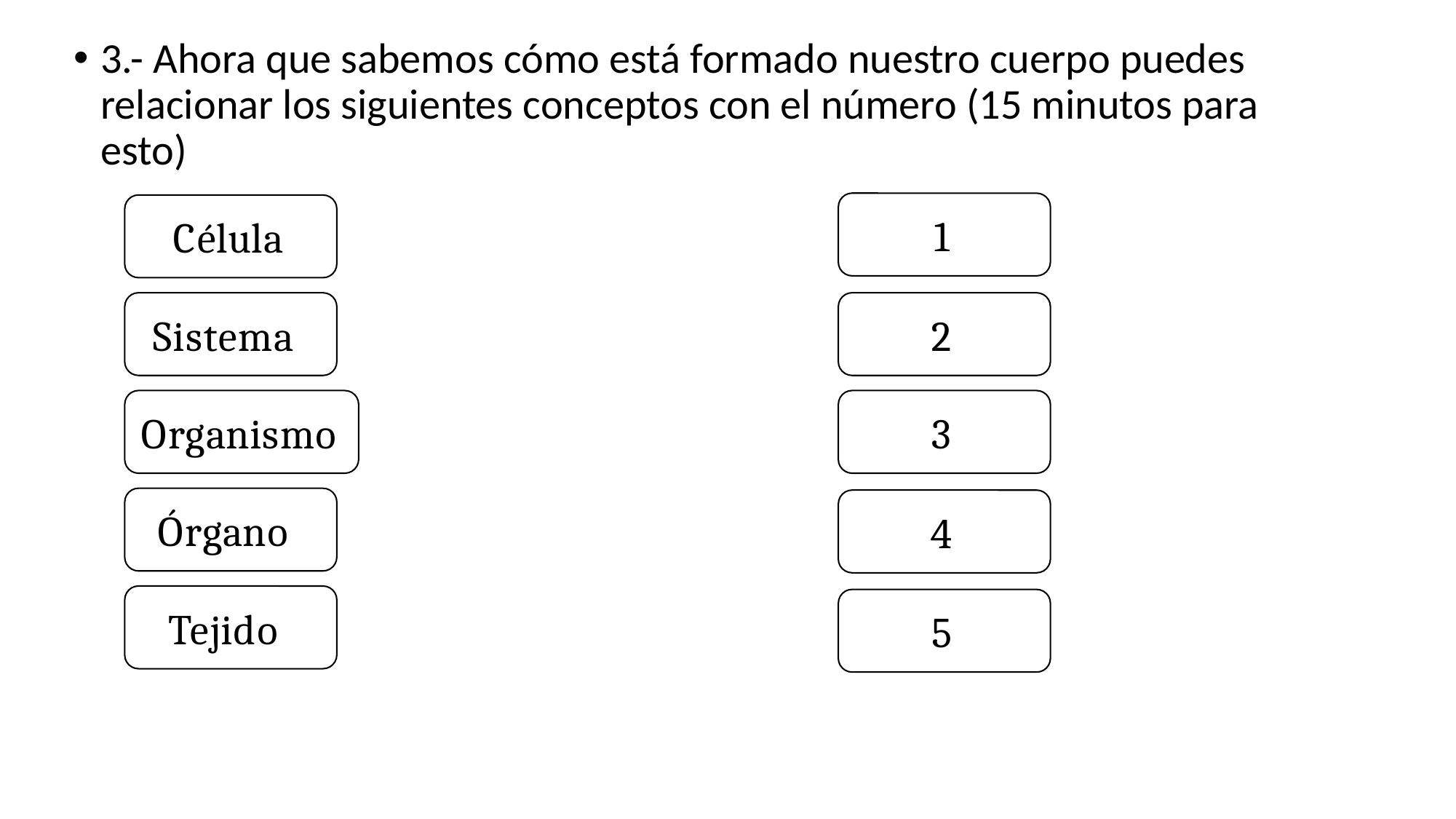

3.- Ahora que sabemos cómo está formado nuestro cuerpo puedes relacionar los siguientes conceptos con el número (15 minutos para esto)
1
Célula
Sistema
2
Organismo
3
Órgano
4
Tejido
5